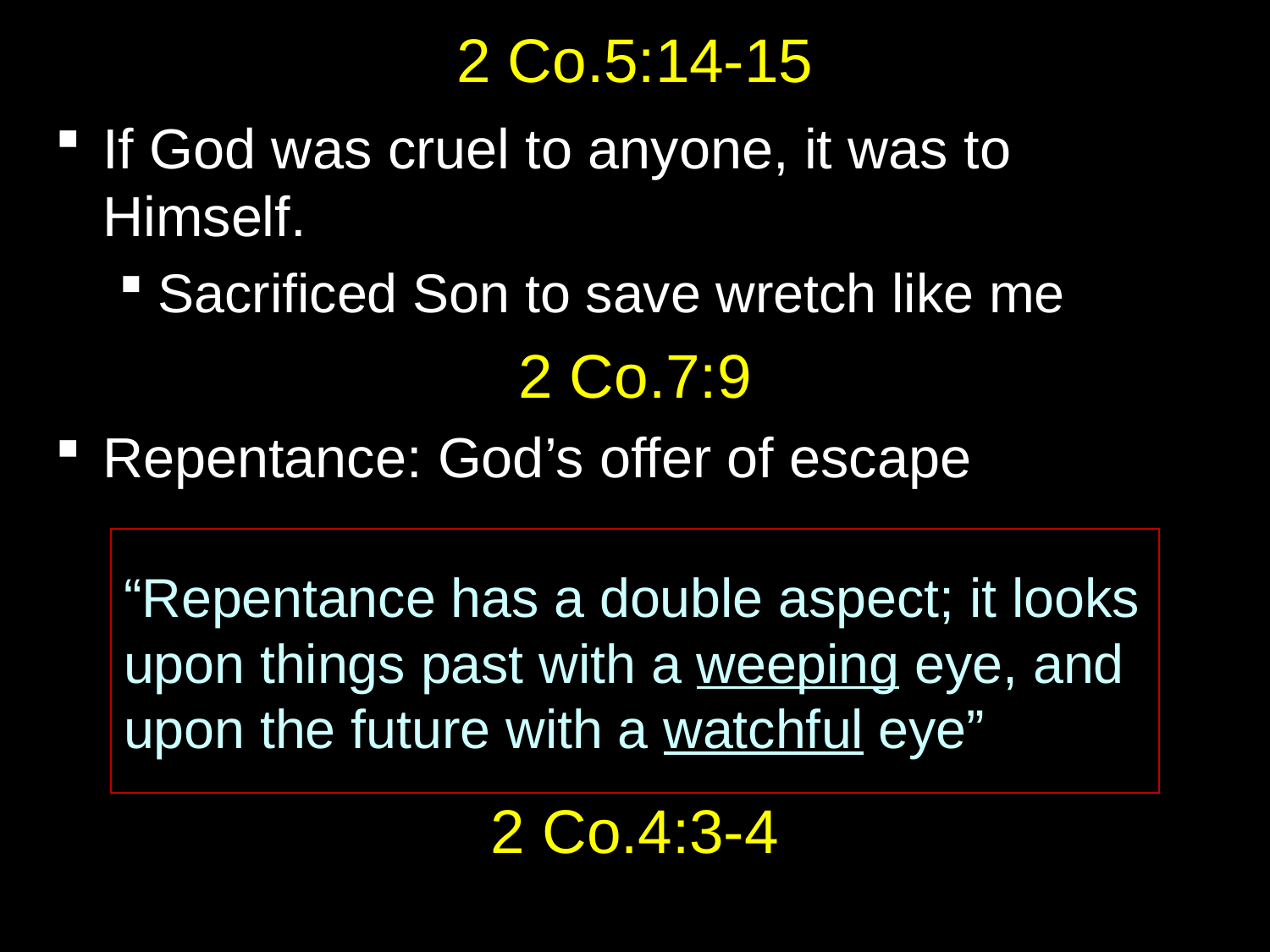

# 2 Co.5:14-15
If God was cruel to anyone, it was to Himself.
Sacrificed Son to save wretch like me
2 Co.7:9
Repentance: God’s offer of escape

2 Co.4:3-4
“Repentance has a double aspect; it looks upon things past with a weeping eye, and upon the future with a watchful eye”